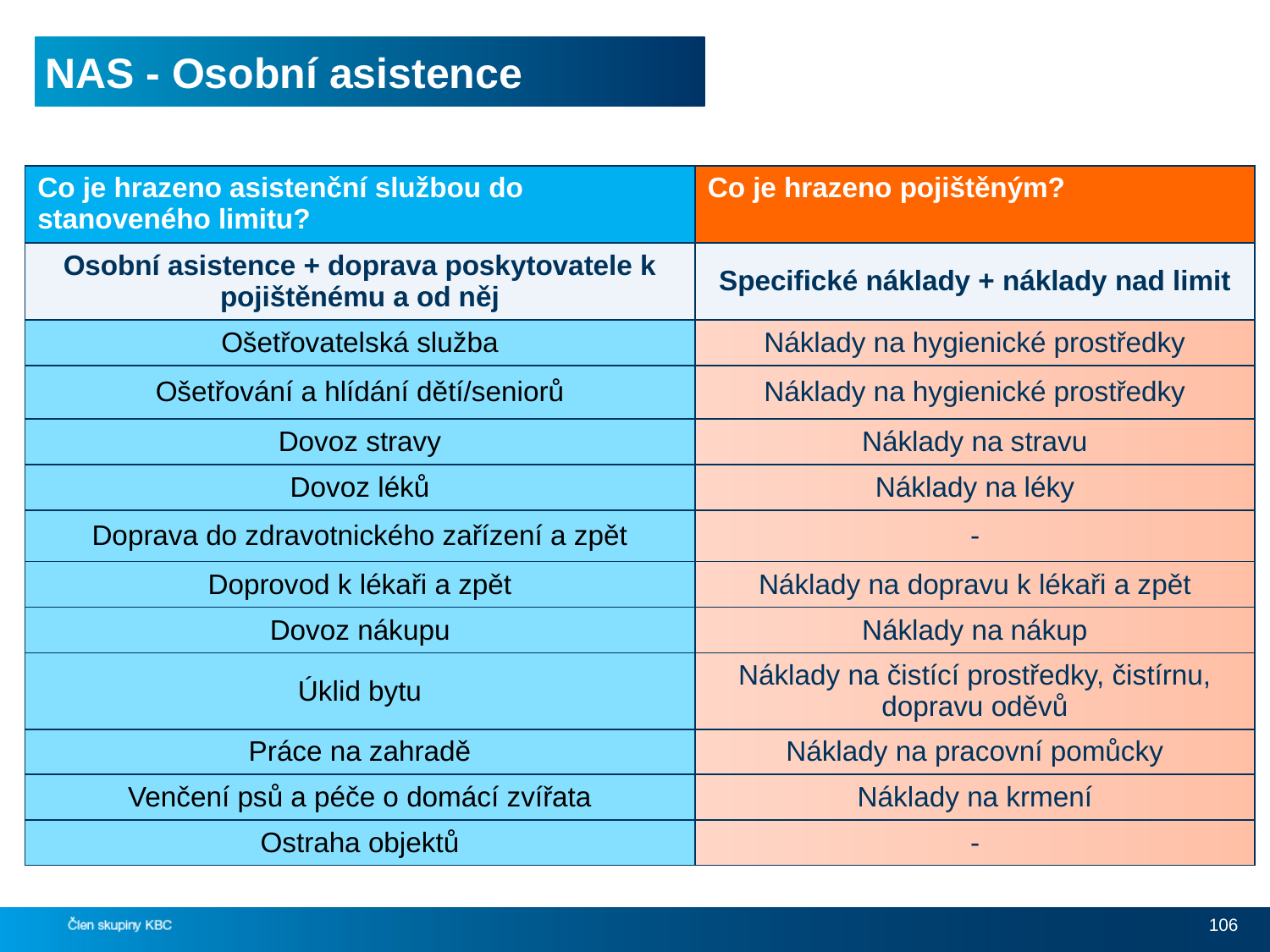

# NAS - Osobní asistence
| Co je hrazeno asistenční službou do stanoveného limitu? | Co je hrazeno pojištěným? |
| --- | --- |
| Osobní asistence + doprava poskytovatele k pojištěnému a od něj | Specifické náklady + náklady nad limit |
| Ošetřovatelská služba | Náklady na hygienické prostředky |
| Ošetřování a hlídání dětí/seniorů | Náklady na hygienické prostředky |
| Dovoz stravy | Náklady na stravu |
| Dovoz léků | Náklady na léky |
| Doprava do zdravotnického zařízení a zpět | - |
| Doprovod k lékaři a zpět | Náklady na dopravu k lékaři a zpět |
| Dovoz nákupu | Náklady na nákup |
| Úklid bytu | Náklady na čistící prostředky, čistírnu, dopravu oděvů |
| Práce na zahradě | Náklady na pracovní pomůcky |
| Venčení psů a péče o domácí zvířata | Náklady na krmení |
| Ostraha objektů | - |

106